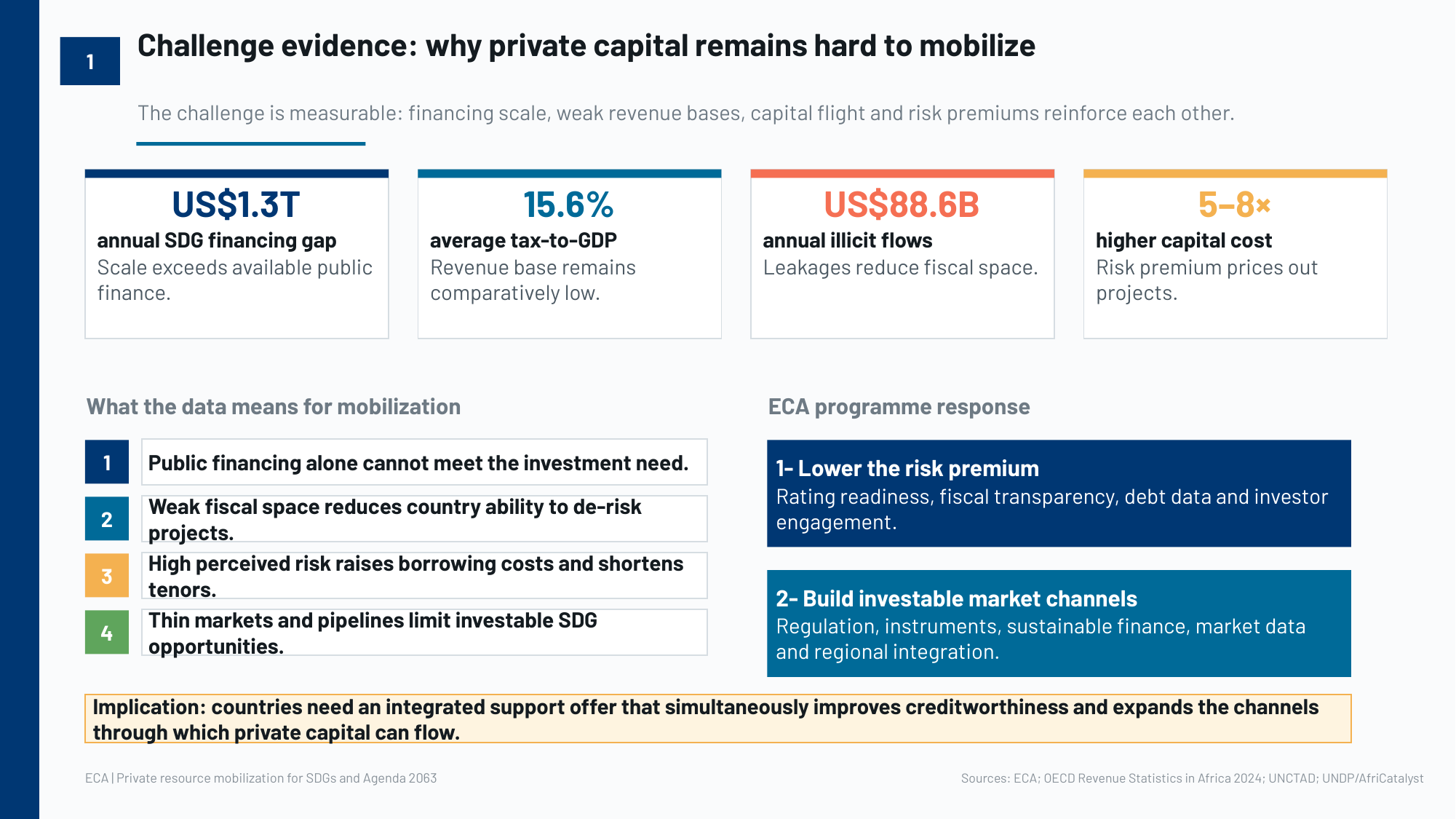

Challenge evidence: why private capital remains hard to mobilize
1
The challenge is measurable: financing scale, weak revenue bases, capital flight and risk premiums reinforce each other.

US$1.3T
annual SDG financing gap
Scale exceeds available public finance.

15.6%
average tax-to-GDP
Revenue base remains comparatively low.

US$88.6B
annual illicit flows
Leakages reduce fiscal space.

5–8×
higher capital cost
Risk premium prices out projects.

What the data means for mobilization
ECA programme response
Public financing alone cannot meet the investment need.
1
1- Lower the risk premium
Rating readiness, fiscal transparency, debt data and investor engagement.
Weak fiscal space reduces country ability to de-risk projects.
2
High perceived risk raises borrowing costs and shortens tenors.
3
2- Build investable market channels
Regulation, instruments, sustainable finance, market data and regional integration.
Thin markets and pipelines limit investable SDG opportunities.
4
Implication: countries need an integrated support offer that simultaneously improves creditworthiness and expands the channels through which private capital can flow.
ECA | Private resource mobilization for SDGs and Agenda 2063
Sources: ECA; OECD Revenue Statistics in Africa 2024; UNCTAD; UNDP/AfriCatalyst